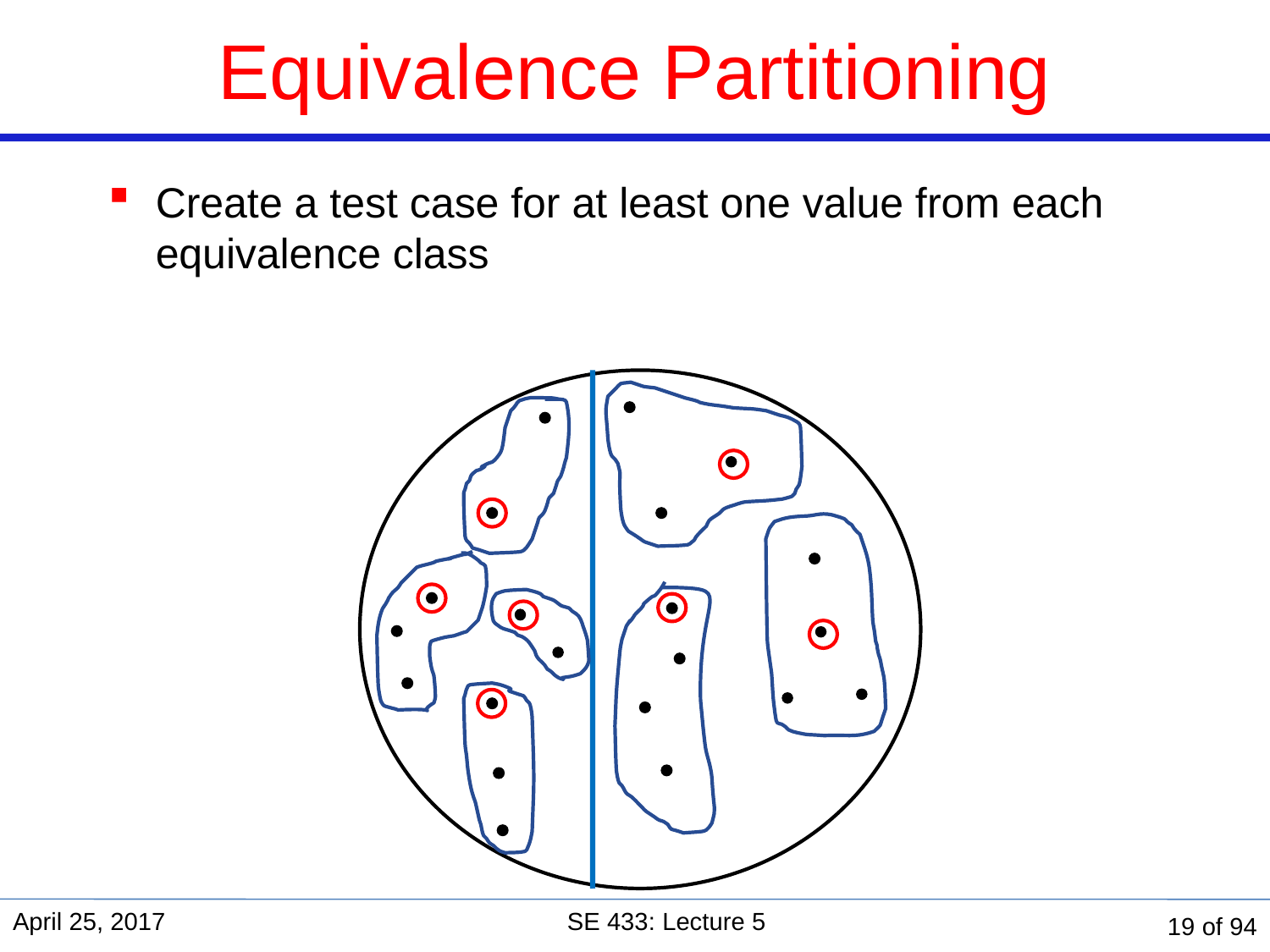

# Equivalence Partitioning
Create a test case for at least one value from each equivalence class

April 25, 2017
SE 433: Lecture 5
19 of 94